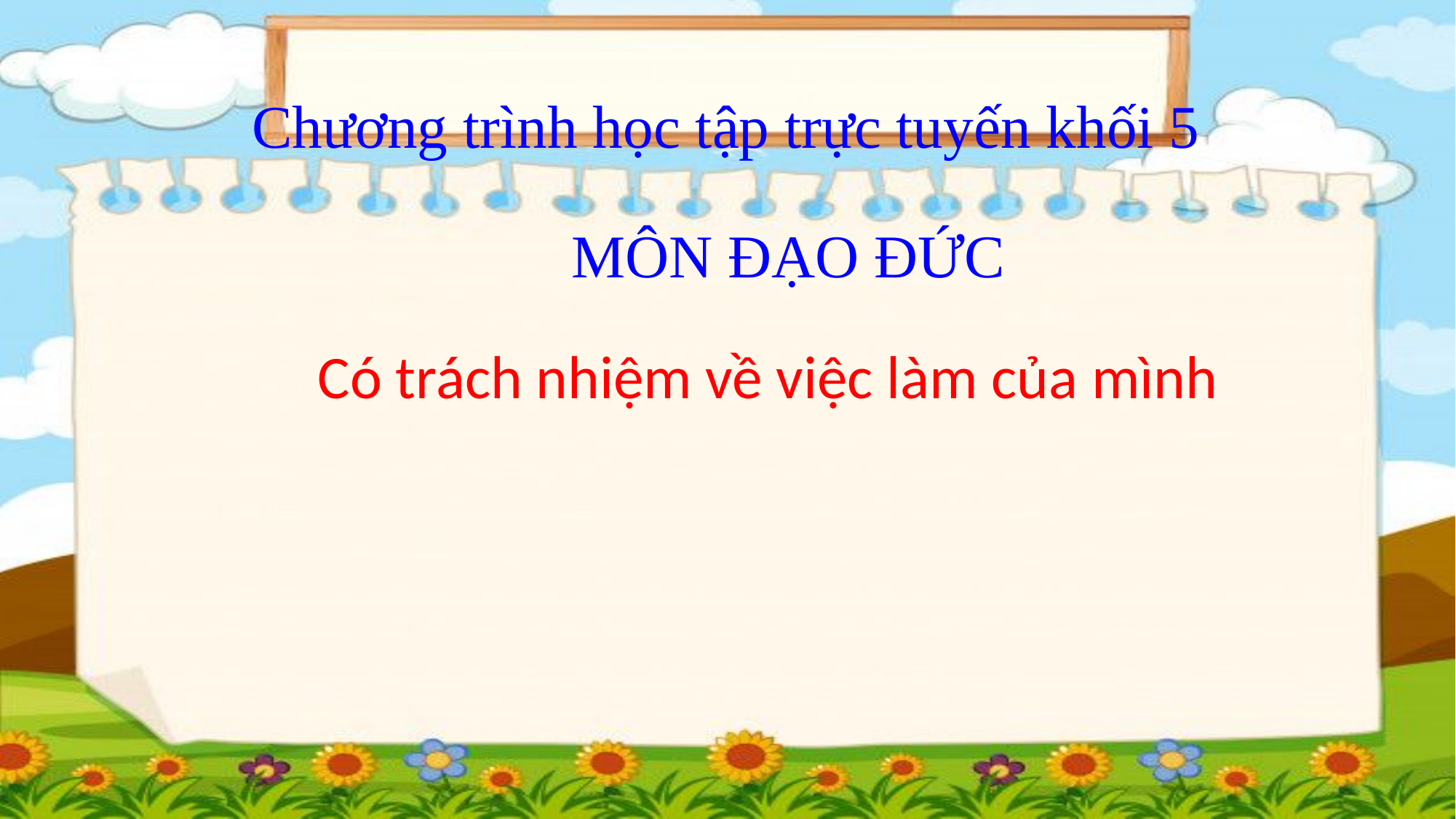

Chương trình học tập trực tuyến khối 5
MÔN ĐẠO ĐỨC

Có trách nhiệm về việc làm của mình